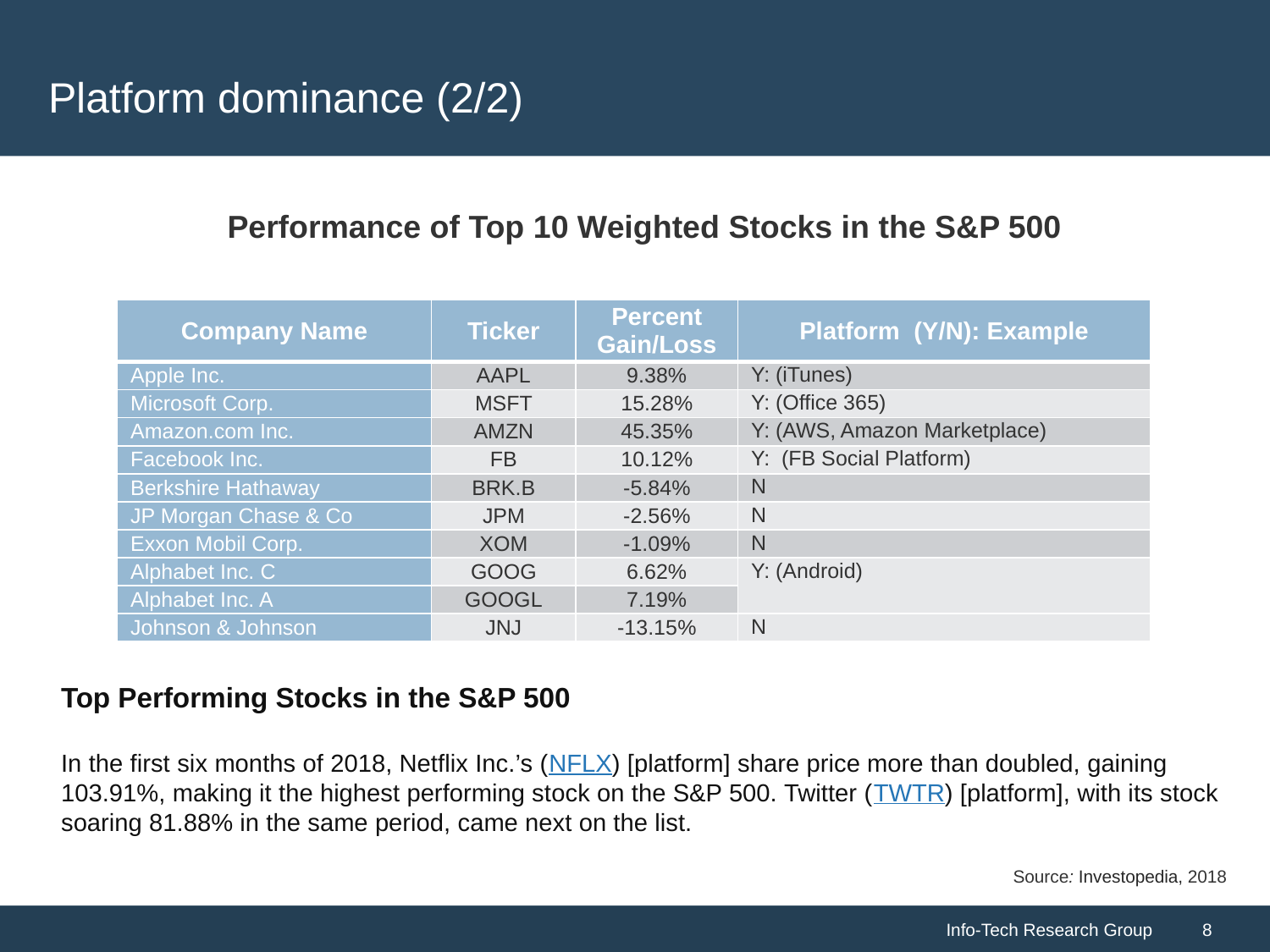

# Platform dominance (2/2)
Performance of Top 10 Weighted Stocks in the S&P 500

| Company Name | Ticker | Percent Gain/Loss | Platform (Y/N): Example |
| --- | --- | --- | --- |
| Apple Inc. | AAPL | 9.38% | Y: (iTunes) |
| Microsoft Corp. | MSFT | 15.28% | Y: (Office 365) |
| Amazon.com Inc. | AMZN | 45.35% | Y: (AWS, Amazon Marketplace) |
| Facebook Inc. | FB | 10.12% | Y: (FB Social Platform) |
| Berkshire Hathaway | BRK.B | -5.84% | N |
| JP Morgan Chase & Co | JPM | -2.56% | N |
| Exxon Mobil Corp. | XOM | -1.09% | N |
| Alphabet Inc. C | GOOG | 6.62% | Y: (Android) |
| Alphabet Inc. A | GOOGL | 7.19% |  |
| Johnson & Johnson | JNJ | -13.15% | N |
Top Performing Stocks in the S&P 500

In the first six months of 2018, Netflix Inc.’s (NFLX) [platform] share price more than doubled, gaining 103.91%, making it the highest performing stock on the S&P 500. Twitter (TWTR) [platform], with its stock soaring 81.88% in the same period, came next on the list.
Source: Investopedia, 2018